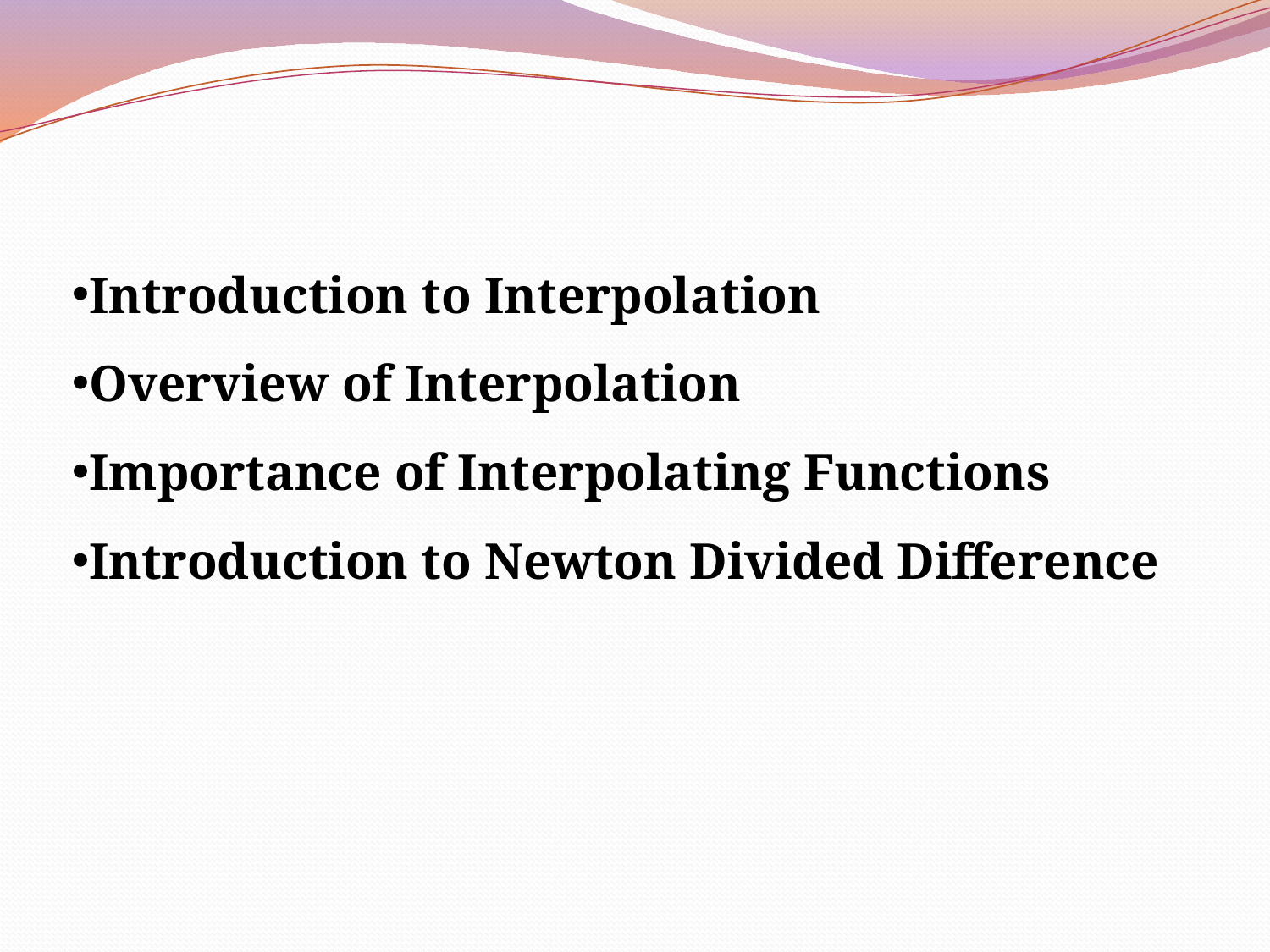

Introduction to Interpolation
Overview of Interpolation
Importance of Interpolating Functions
Introduction to Newton Divided Difference